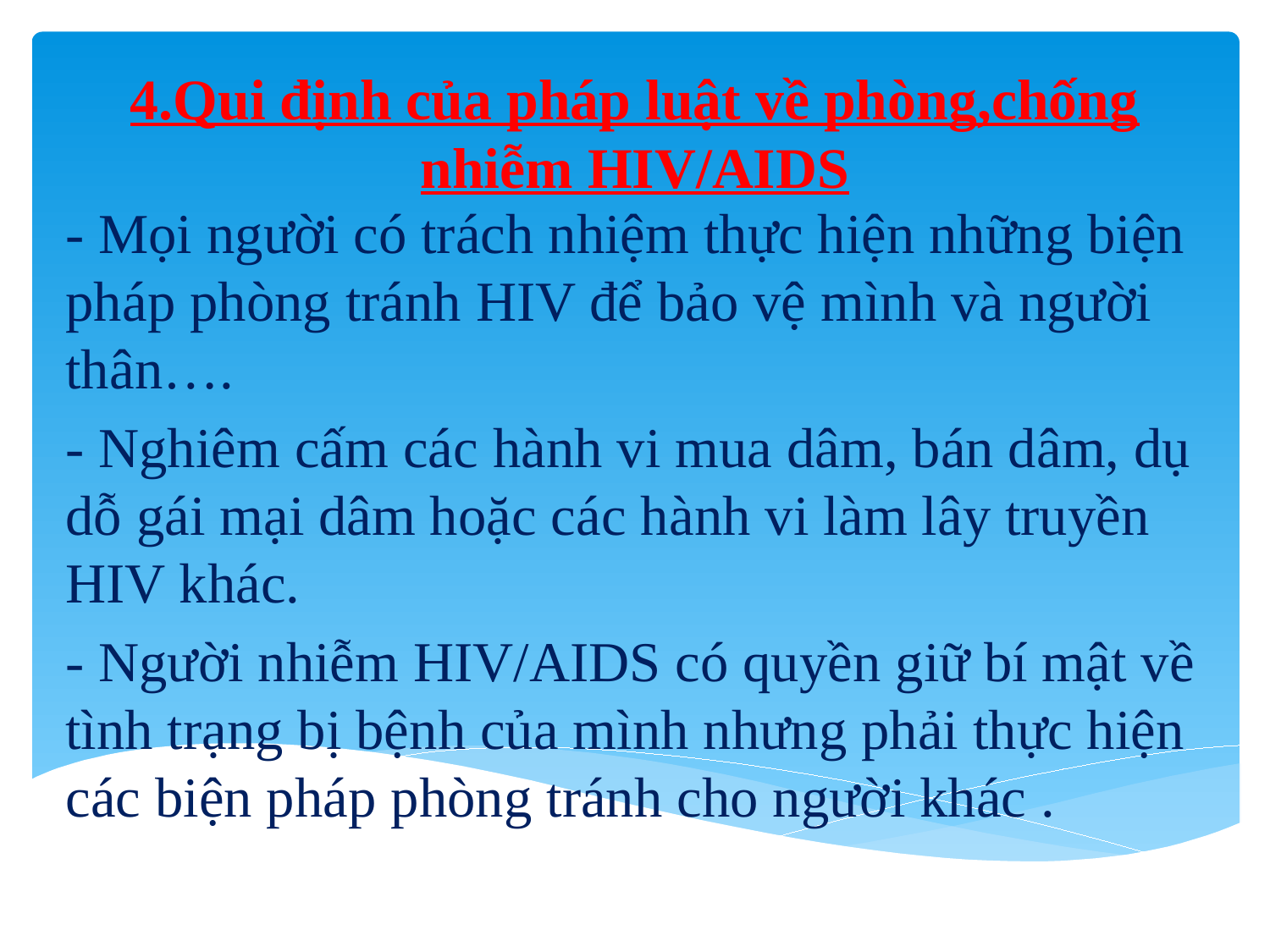

# 4.Qui định của pháp luật về phòng,chống nhiễm HIV/AIDS
- Mọi người có trách nhiệm thực hiện những biện pháp phòng tránh HIV để bảo vệ mình và người thân….
- Nghiêm cấm các hành vi mua dâm, bán dâm, dụ dỗ gái mại dâm hoặc các hành vi làm lây truyền HIV khác.
- Người nhiễm HIV/AIDS có quyền giữ bí mật về tình trạng bị bệnh của mình nhưng phải thực hiện các biện pháp phòng tránh cho người khác .